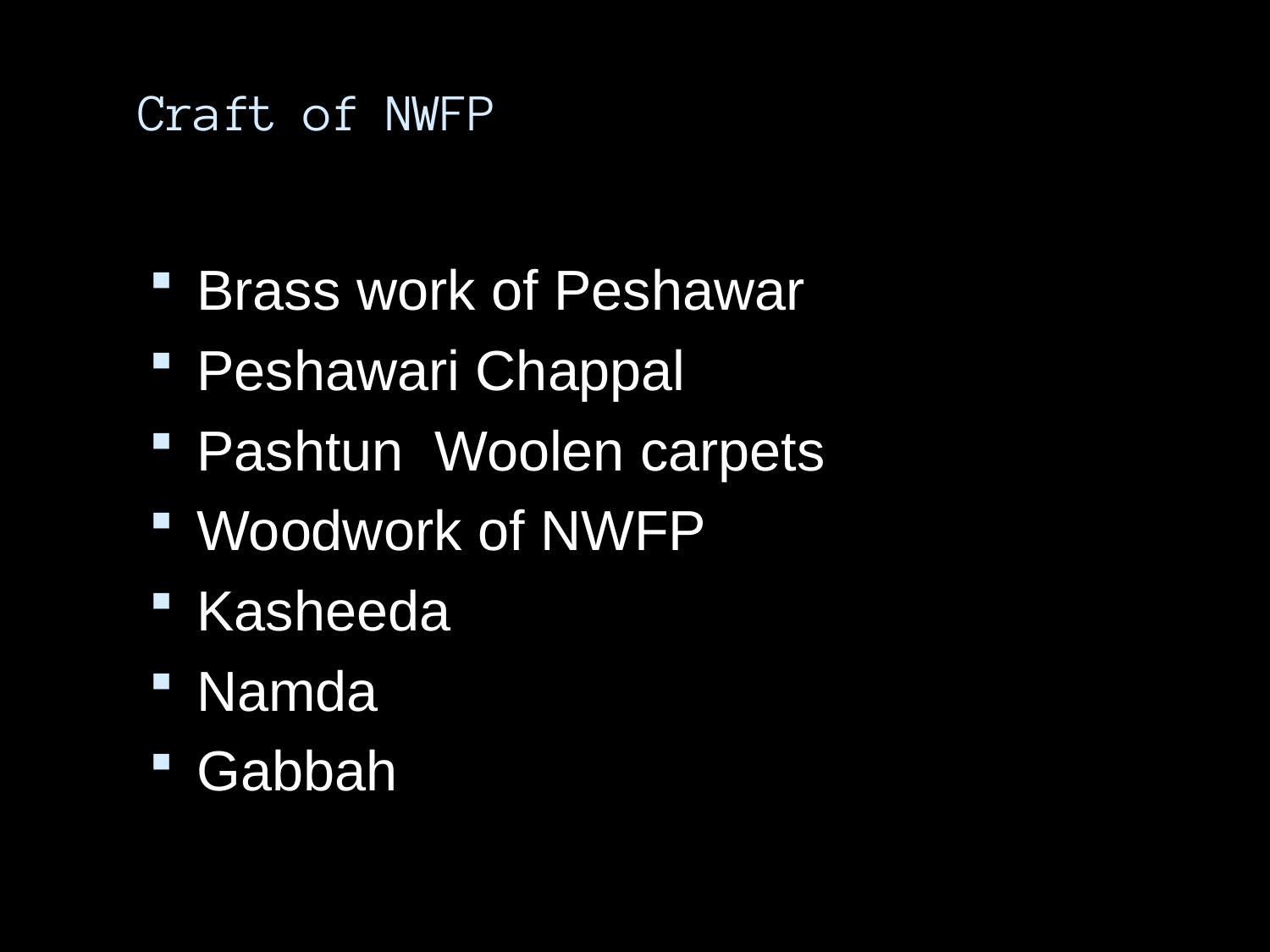

# Craft of NWFP
Brass work of Peshawar
Peshawari Chappal
Pashtun  Woolen carpets
Woodwork of NWFP
Kasheeda
Namda
Gabbah